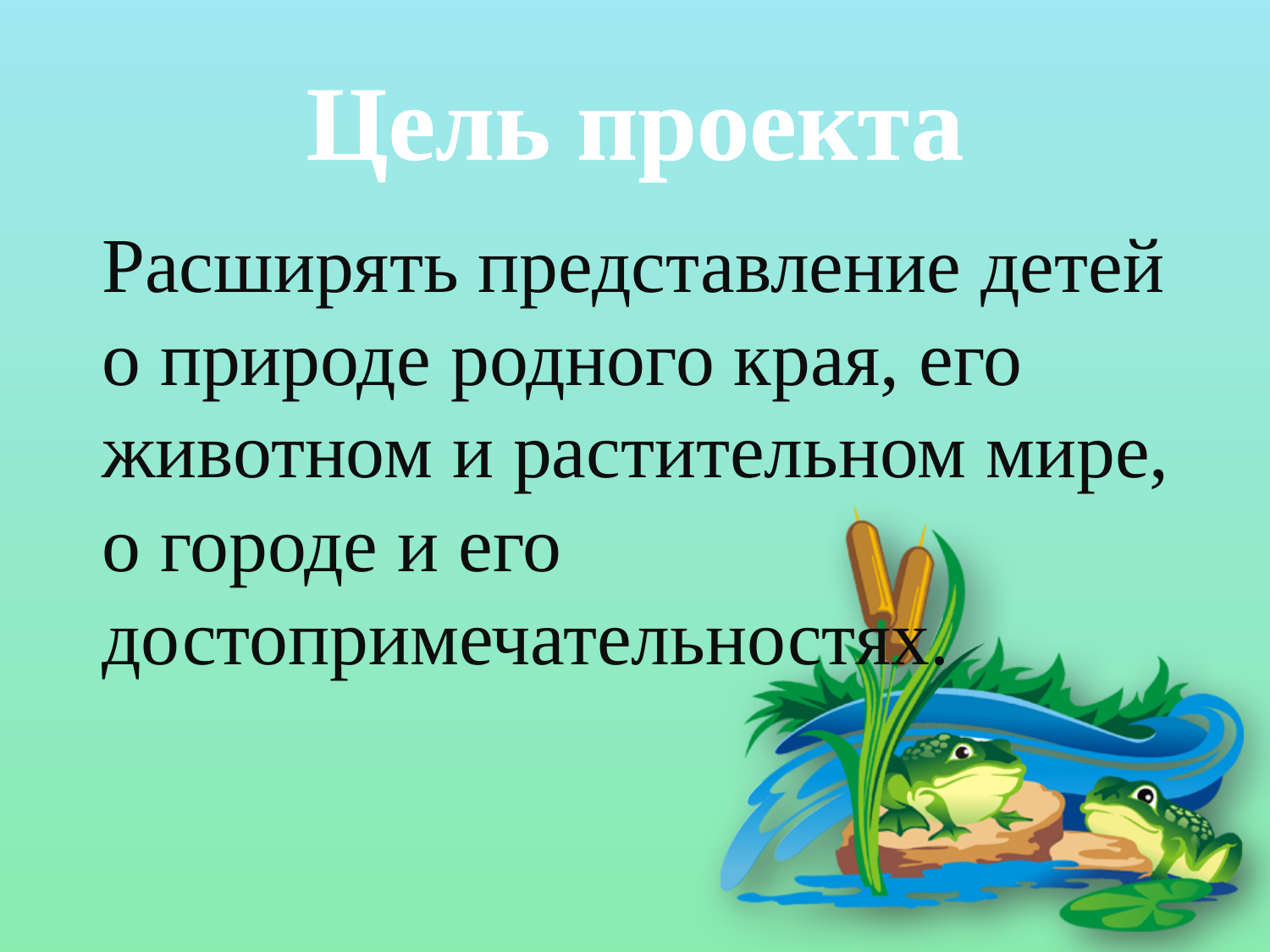

# Цель проекта
Расширять представление детей о природе родного края, его животном и растительном мире, о городе и его достопримечательностях.